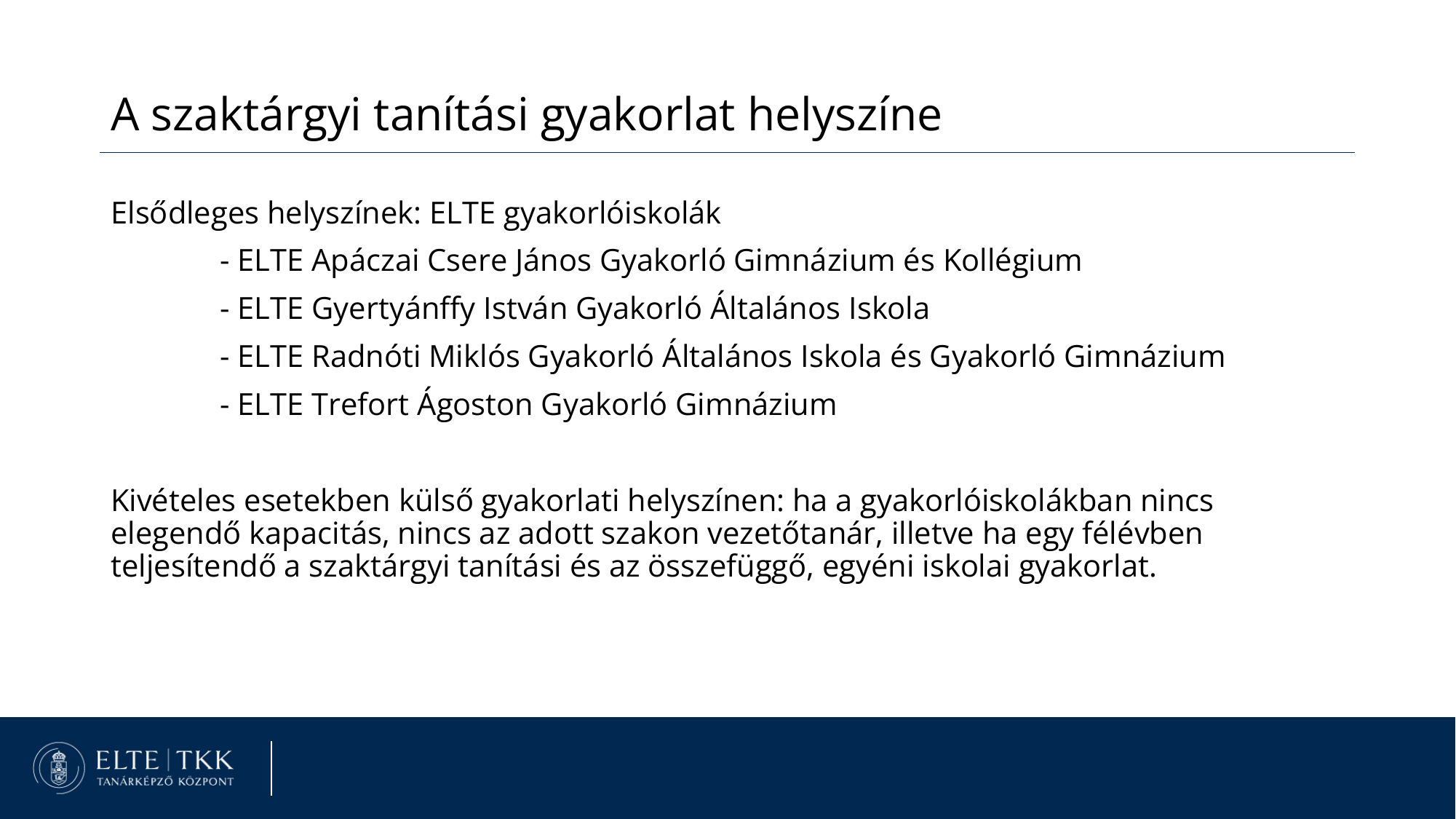

A szaktárgyi tanítási gyakorlat helyszíne
Elsődleges helyszínek: ELTE gyakorlóiskolák
	- ELTE Apáczai Csere János Gyakorló Gimnázium és Kollégium
	- ELTE Gyertyánffy István Gyakorló Általános Iskola
	- ELTE Radnóti Miklós Gyakorló Általános Iskola és Gyakorló Gimnázium
	- ELTE Trefort Ágoston Gyakorló Gimnázium

Kivételes esetekben külső gyakorlati helyszínen: ha a gyakorlóiskolákban nincs elegendő kapacitás, nincs az adott szakon vezetőtanár, illetve ha egy félévben teljesítendő a szaktárgyi tanítási és az összefüggő, egyéni iskolai gyakorlat.